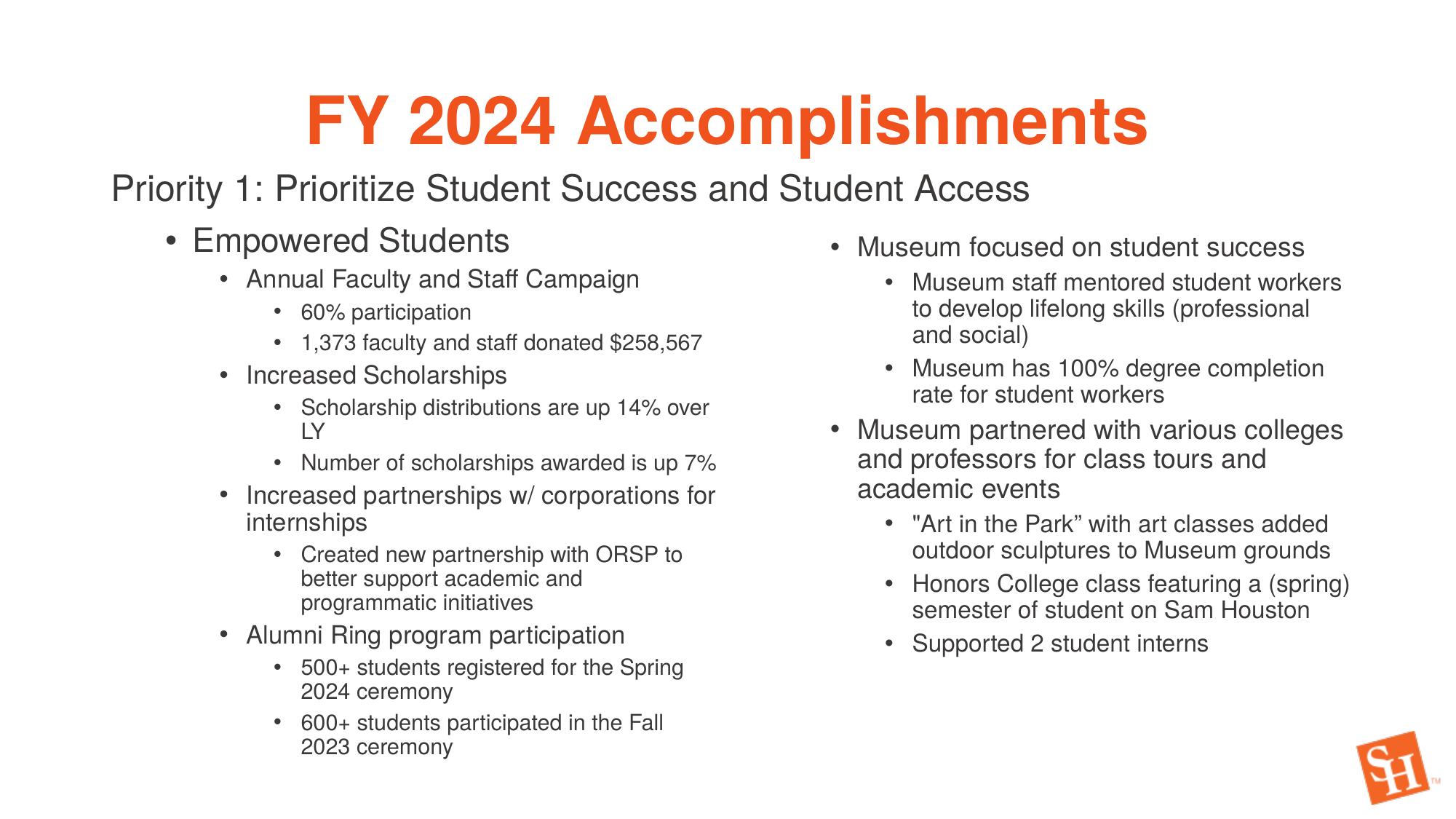

# FY 2024 Accomplishments
Priority 1: Prioritize Student Success and Student Access
Empowered Students
Annual Faculty and Staff Campaign
60% participation
1,373 faculty and staff donated $258,567
Increased Scholarships
Scholarship distributions are up 14% over LY
Number of scholarships awarded is up 7%
Increased partnerships w/ corporations for internships
Created new partnership with ORSP to better support academic and programmatic initiatives
Alumni Ring program participation
500+ students registered for the Spring 2024 ceremony
600+ students participated in the Fall 2023 ceremony
Museum focused on student success
Museum staff mentored student workers to develop lifelong skills (professional and social)
Museum has 100% degree completion rate for student workers
Museum partnered with various colleges and professors for class tours and academic events
"Art in the Park” with art classes added outdoor sculptures to Museum grounds
Honors College class featuring a (spring) semester of student on Sam Houston
Supported 2 student interns